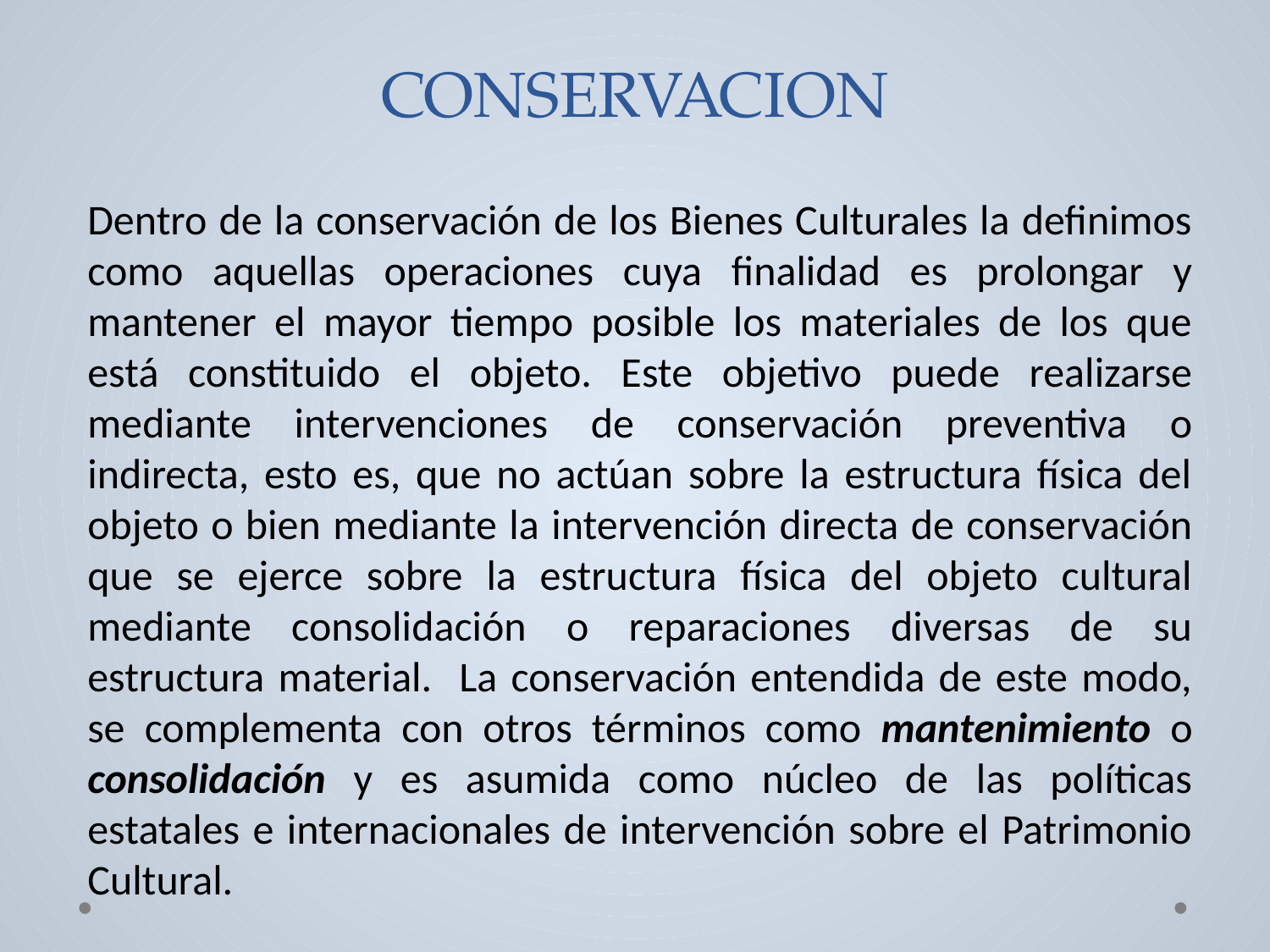

# CONSERVACION
Dentro de la conservación de los Bienes Culturales la definimos como aquellas operaciones cuya finalidad es prolongar y mantener el mayor tiempo posible los materiales de los que está constituido el objeto. Este objetivo puede realizarse mediante intervenciones de conservación preventiva o indirecta, esto es, que no actúan sobre la estructura física del objeto o bien mediante la intervención directa de conservación que se ejerce sobre la estructura física del objeto cultural mediante consolidación o reparaciones diversas de su estructura material.  La conservación entendida de este modo, se complementa con otros términos como mantenimiento o consolidación y es asumida como núcleo de las políticas estatales e internacionales de intervención sobre el Patrimonio Cultural.